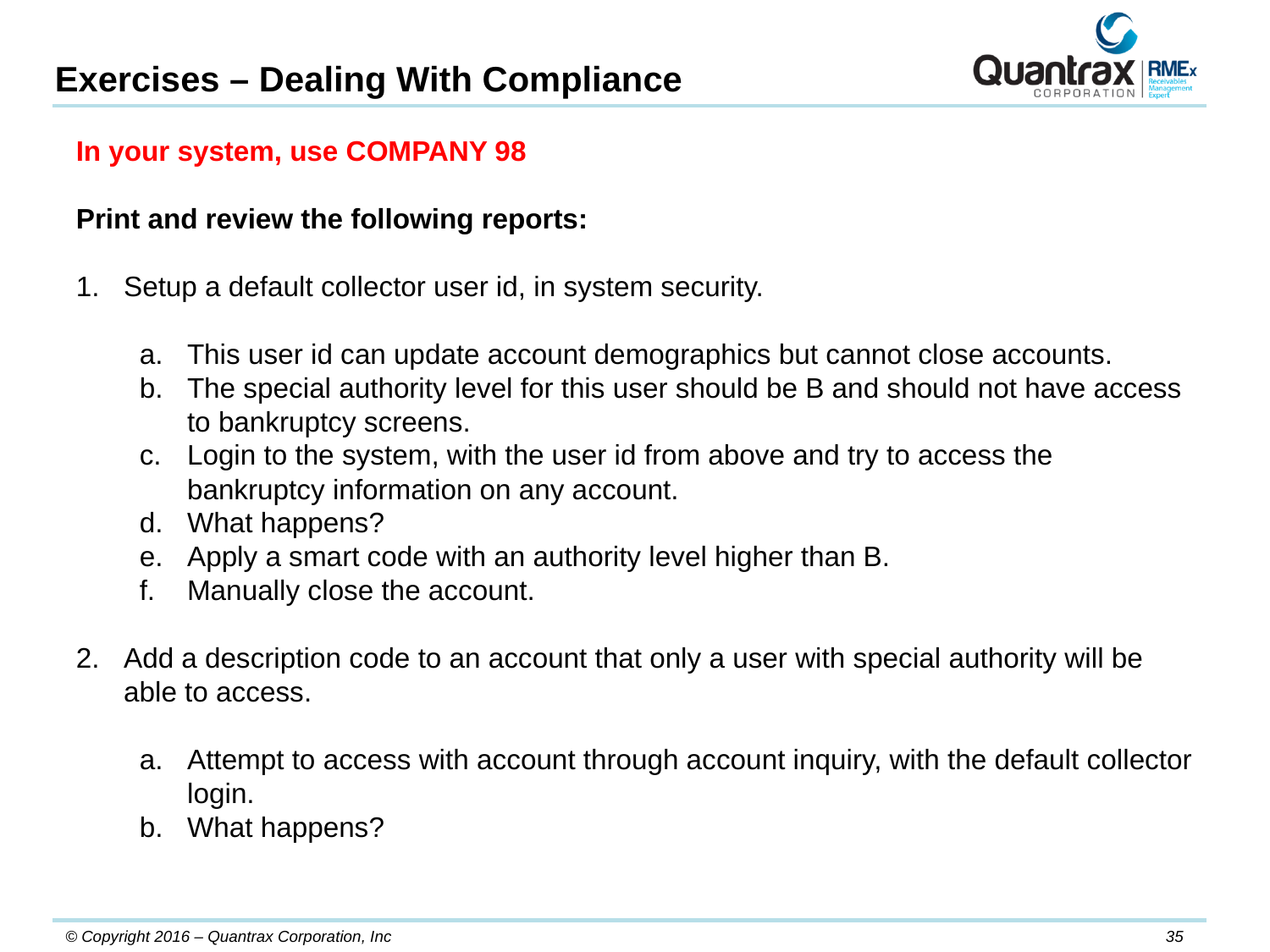

Exercises – Dealing With Compliance
In your system, use COMPANY 98
Print and review the following reports:

Setup a default collector user id, in system security.
This user id can update account demographics but cannot close accounts.
The special authority level for this user should be B and should not have access to bankruptcy screens.
Login to the system, with the user id from above and try to access the bankruptcy information on any account.
What happens?
Apply a smart code with an authority level higher than B.
Manually close the account.

Add a description code to an account that only a user with special authority will be able to access.
Attempt to access with account through account inquiry, with the default collector login.
What happens?